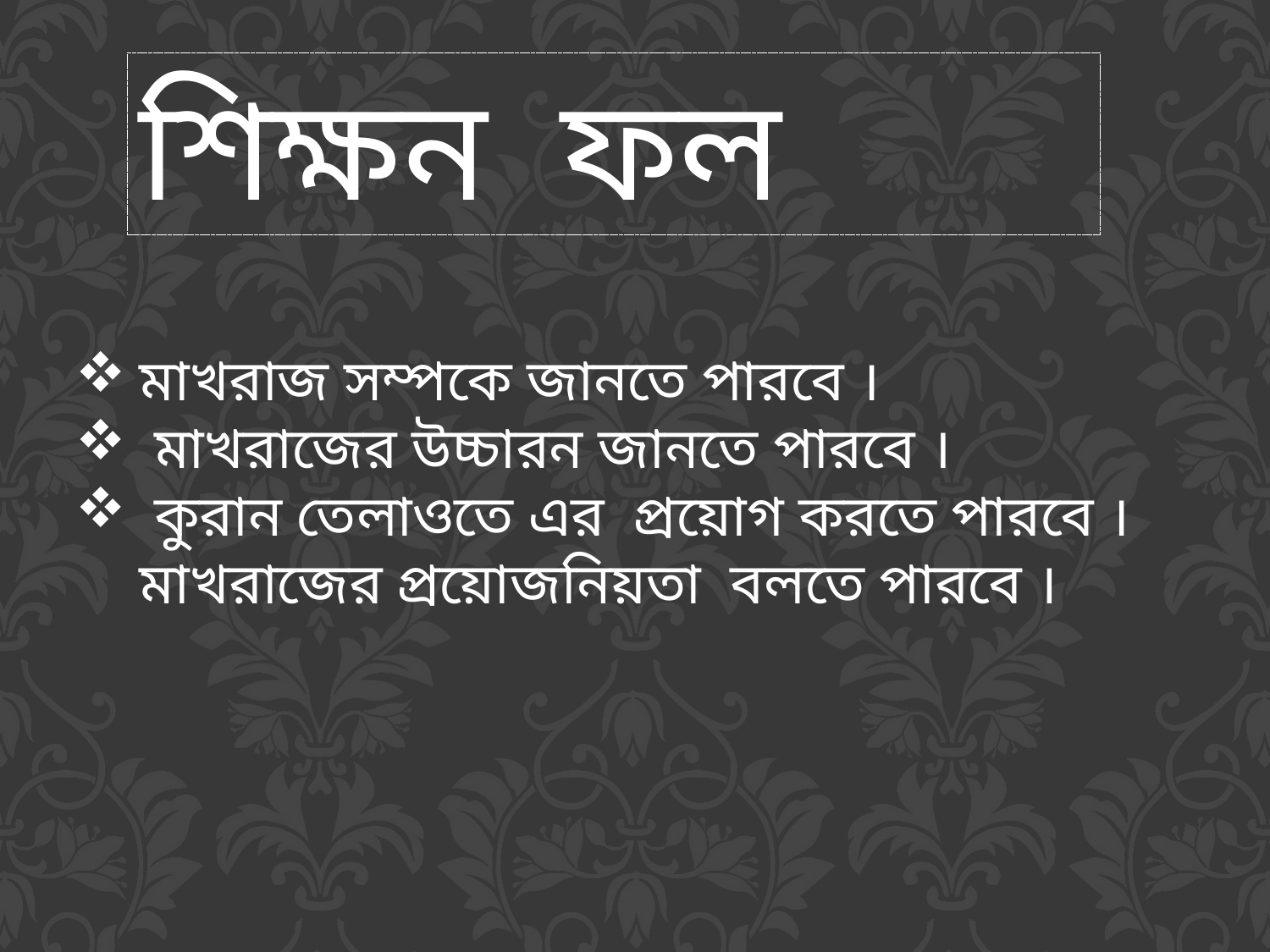

শিক্ষন  ফল
মাখরাজ সম্পকে জানতে পারবে ।
 মাখরাজের উচ্চারন জানতে পারবে ।
 কুরান তেলাওতে এর  প্রয়োগ করতে পারবে ।   মাখরাজের প্রয়োজনিয়তা  বলতে পারবে ।